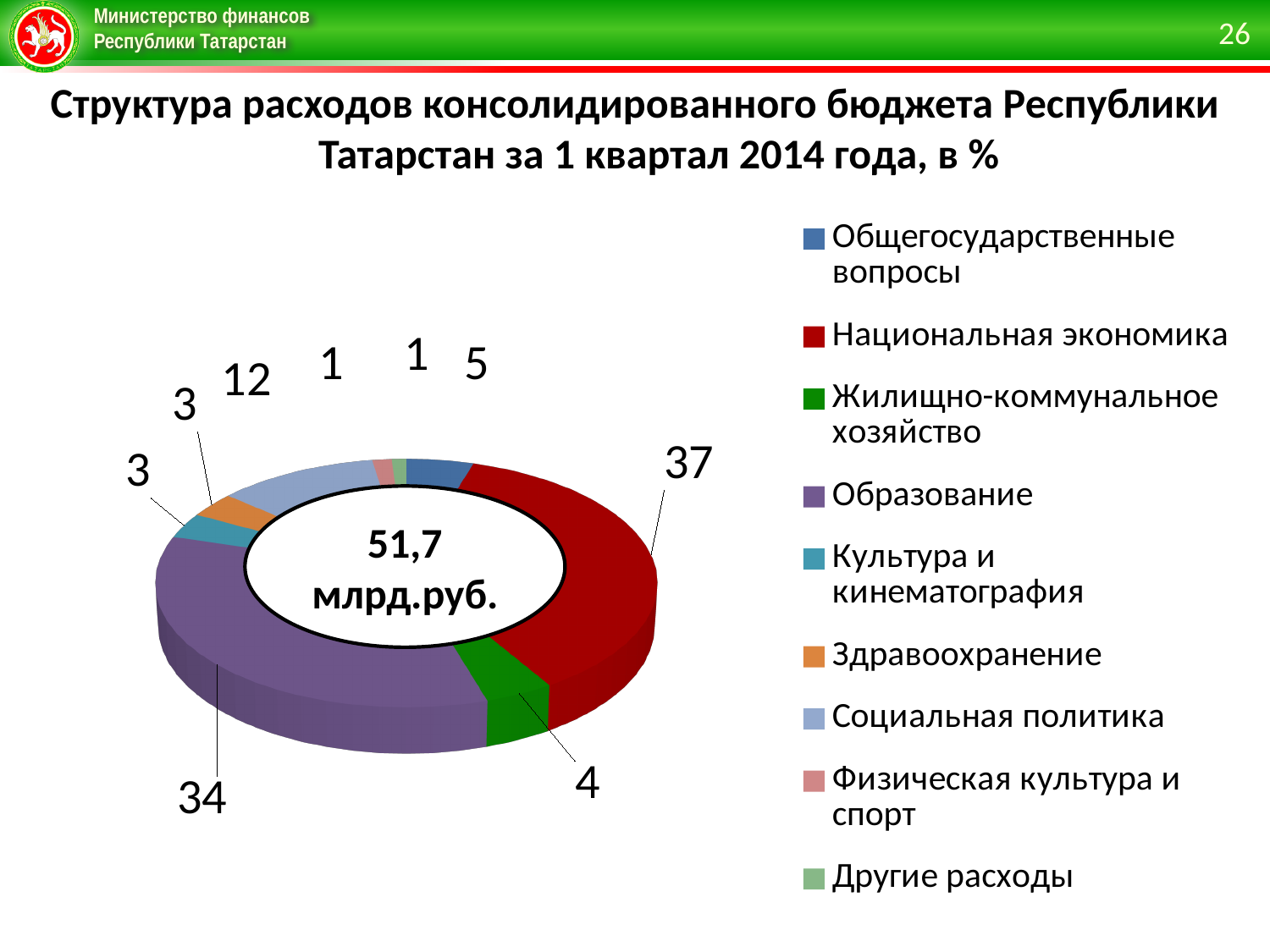

26
Структура расходов консолидированного бюджета Республики Татарстан за 1 квартал 2014 года, в %

[unsupported chart]

51,7 млрд.руб.